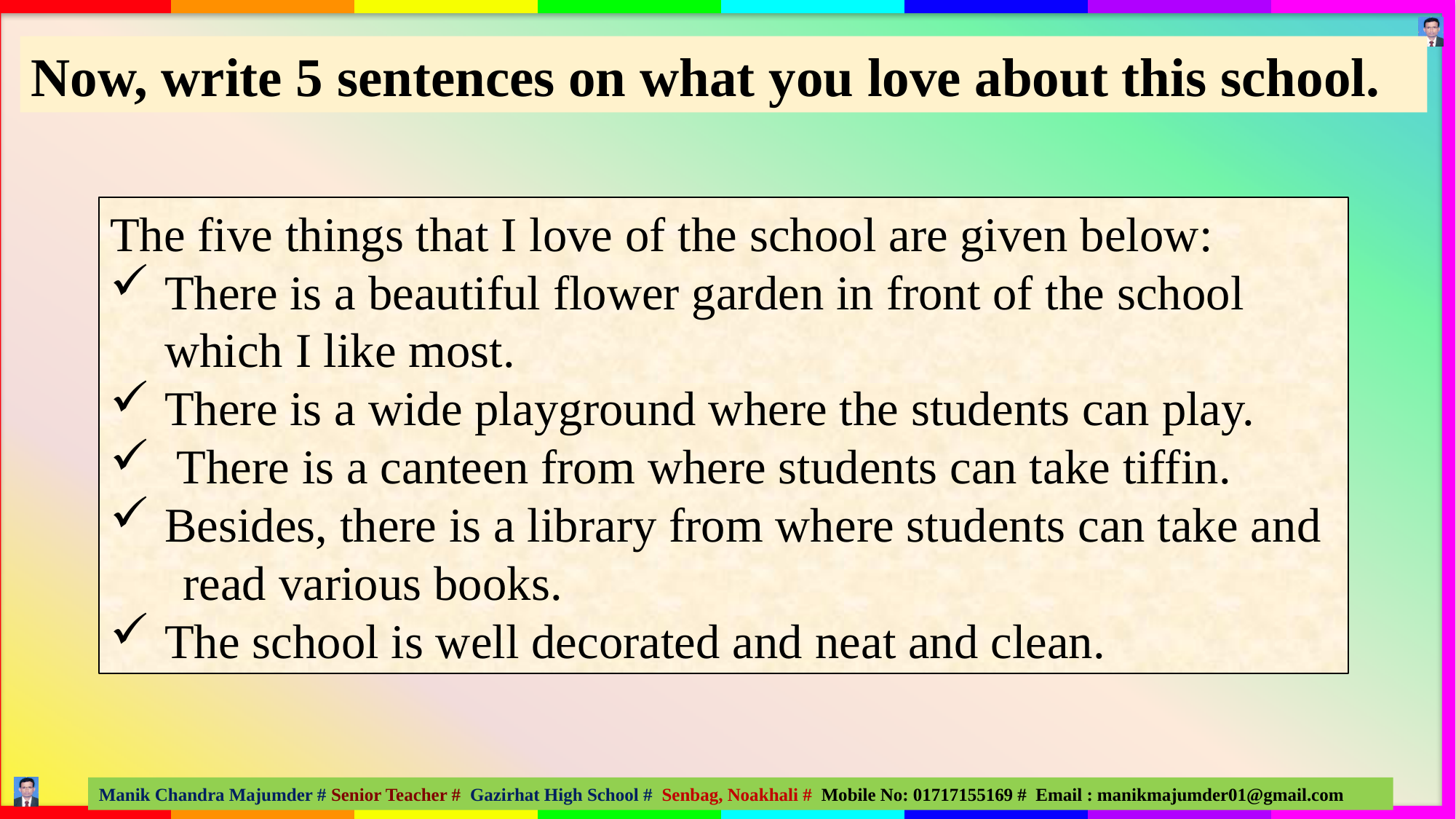

Now, write 5 sentences on what you love about this school.
The five things that I love of the school are given below:
There is a beautiful flower garden in front of the school which I like most.
There is a wide playground where the students can play.
 There is a canteen from where students can take tiffin.
Besides, there is a library from where students can take and
      read various books.
The school is well decorated and neat and clean.